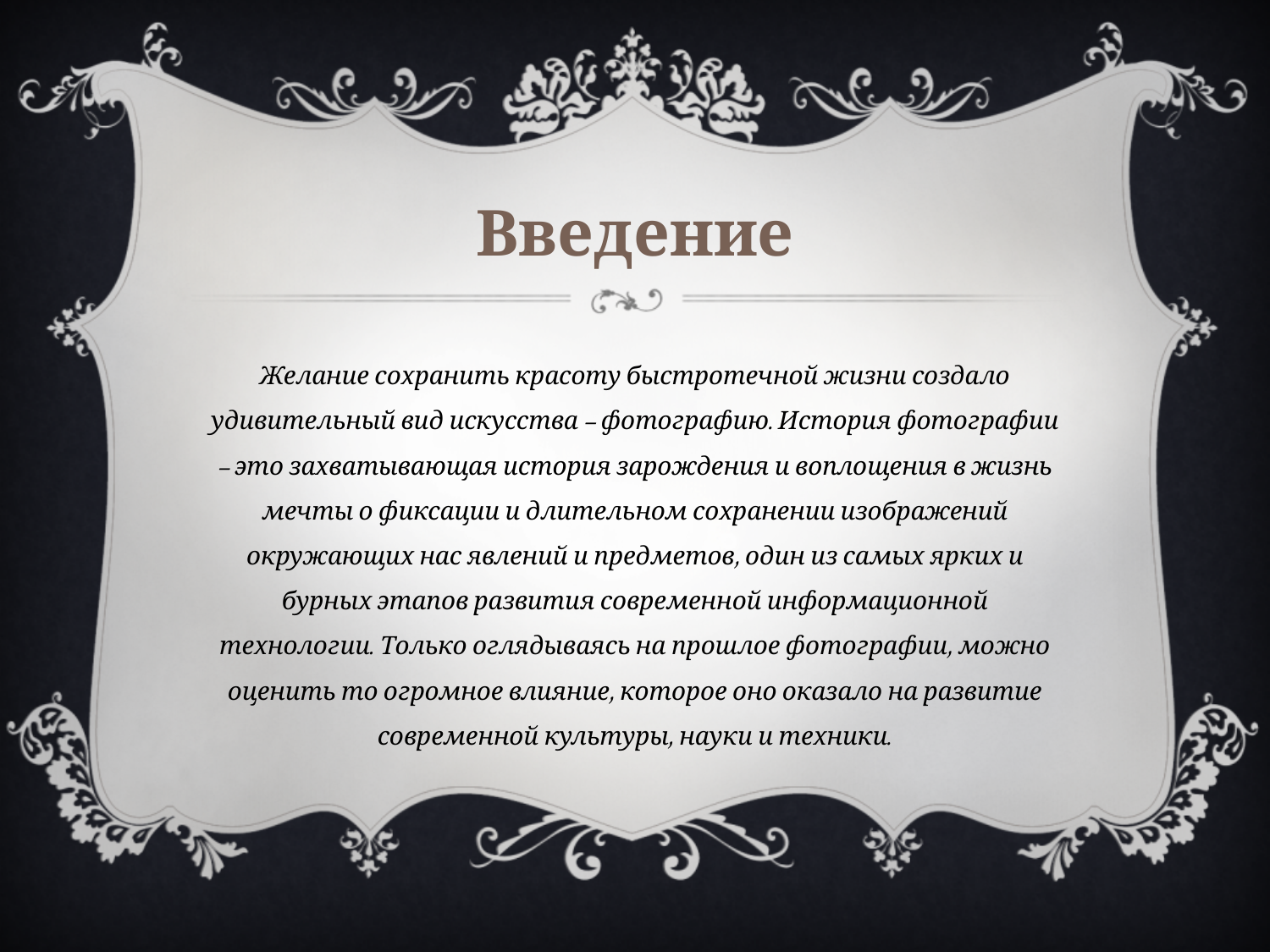

# Введение
Желание сохранить красоту быстротечной жизни создало удивительный вид искусства – фотографию. История фотографии – это захватывающая история зарождения и воплощения в жизнь мечты о фиксации и длительном сохранении изображений окружающих нас явлений и предметов, один из самых ярких и бурных этапов развития современной информационной технологии. Только оглядываясь на прошлое фотографии, можно оценить то огромное влияние, которое оно оказало на развитие современной культуры, науки и техники.